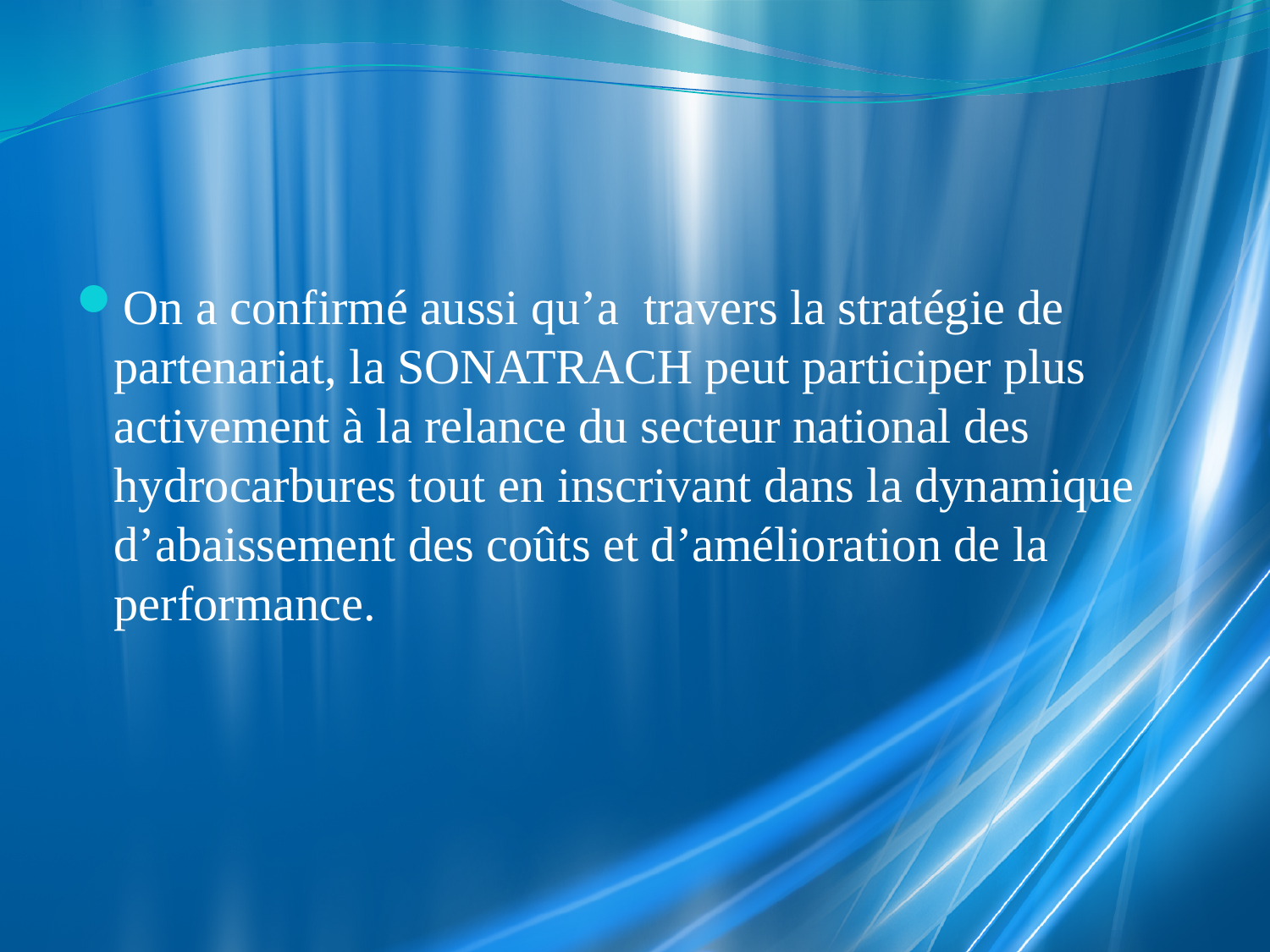

On a confirmé aussi qu’a  travers la stratégie de partenariat, la SONATRACH peut participer plus activement à la relance du secteur national des hydrocarbures tout en inscrivant dans la dynamique d’abaissement des coûts et d’amélioration de la performance.